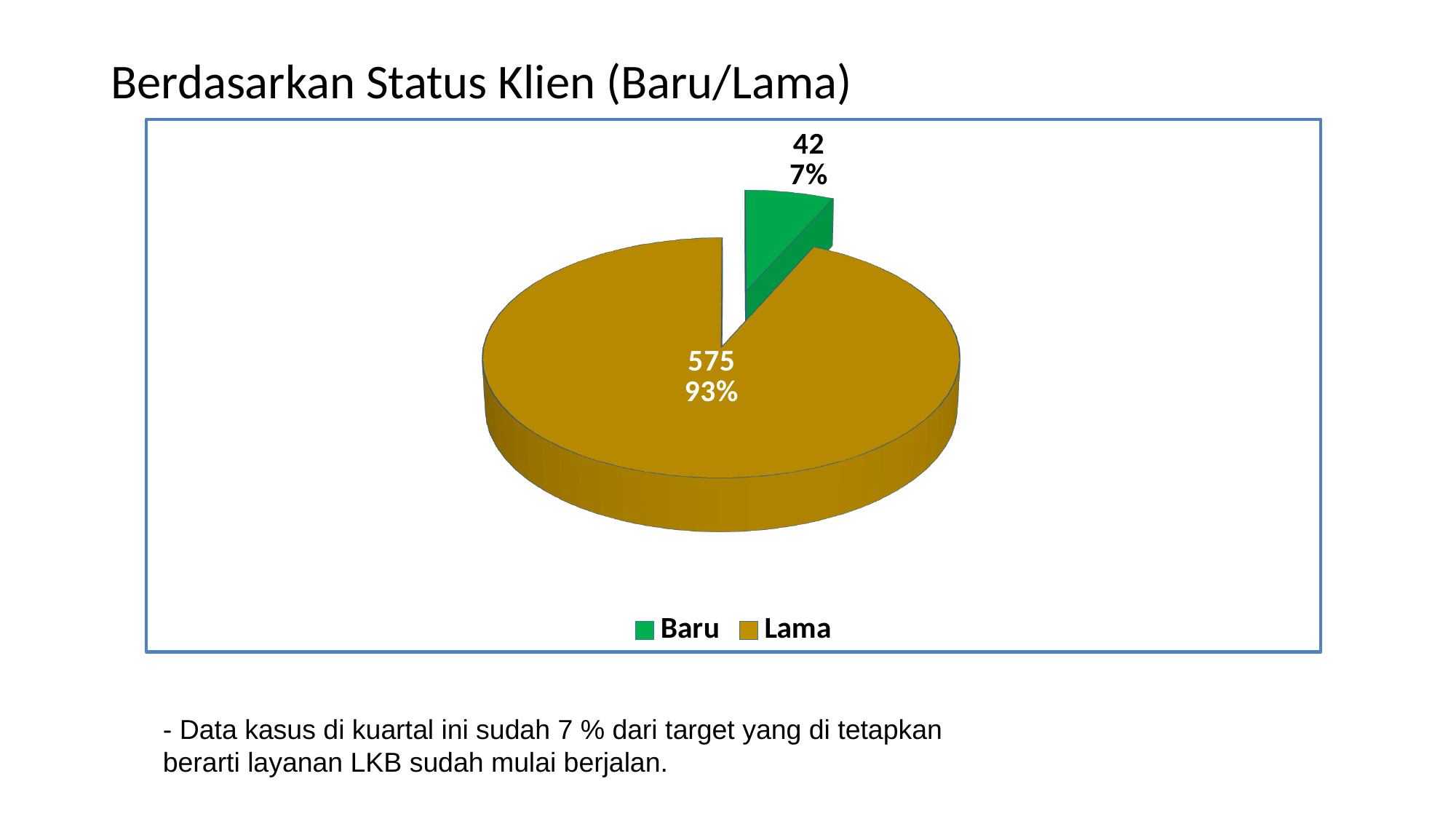

# Berdasarkan Status Klien (Baru/Lama)

[unsupported chart]

- Data kasus di kuartal ini sudah 7 % dari target yang di tetapkan  berarti layanan LKB sudah mulai berjalan.